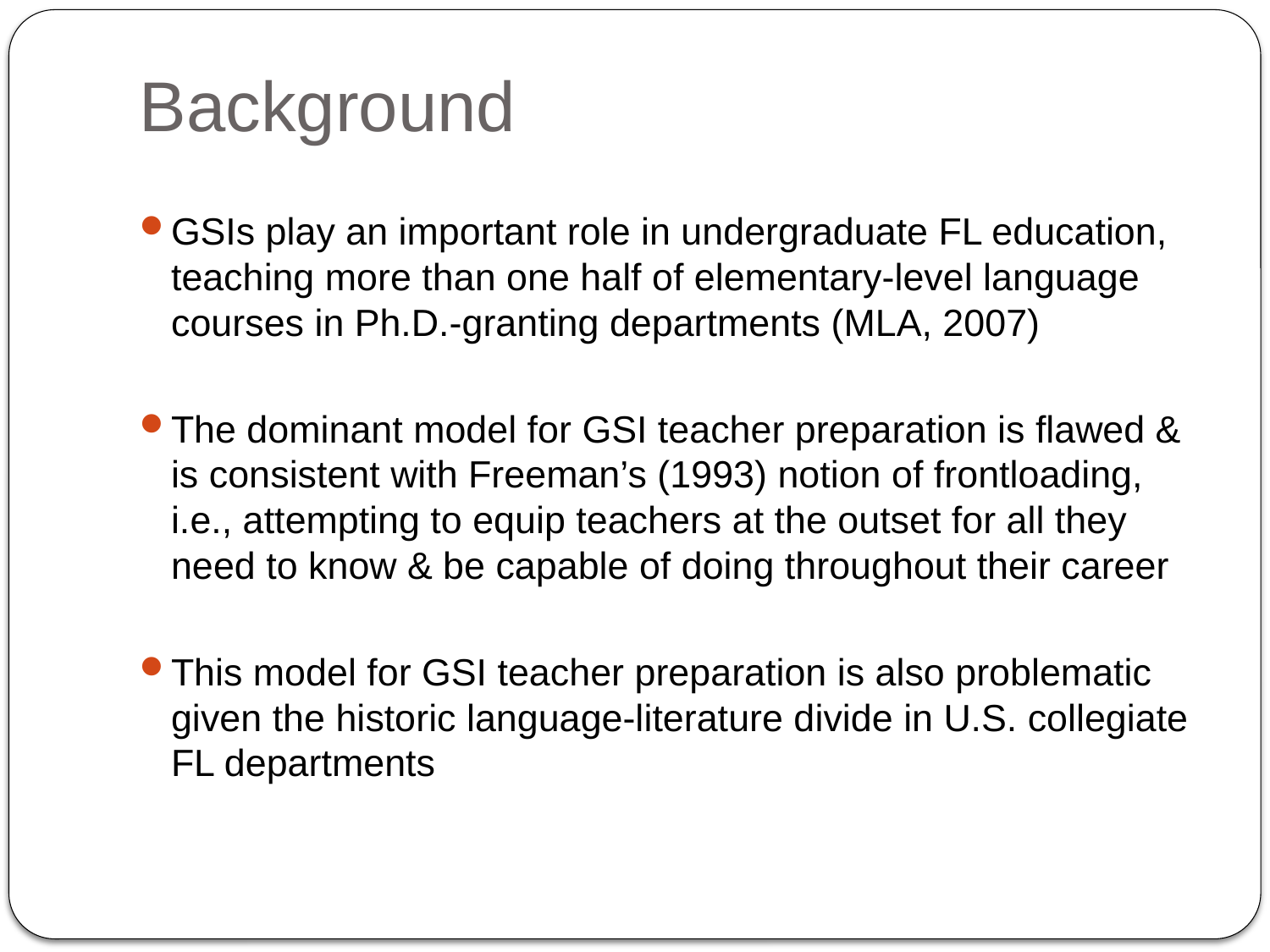

# Background
GSIs play an important role in undergraduate FL education, teaching more than one half of elementary-level language courses in Ph.D.-granting departments (MLA, 2007)

The dominant model for GSI teacher preparation is flawed & is consistent with Freeman’s (1993) notion of frontloading, i.e., attempting to equip teachers at the outset for all they need to know & be capable of doing throughout their career

This model for GSI teacher preparation is also problematic given the historic language-literature divide in U.S. collegiate FL departments